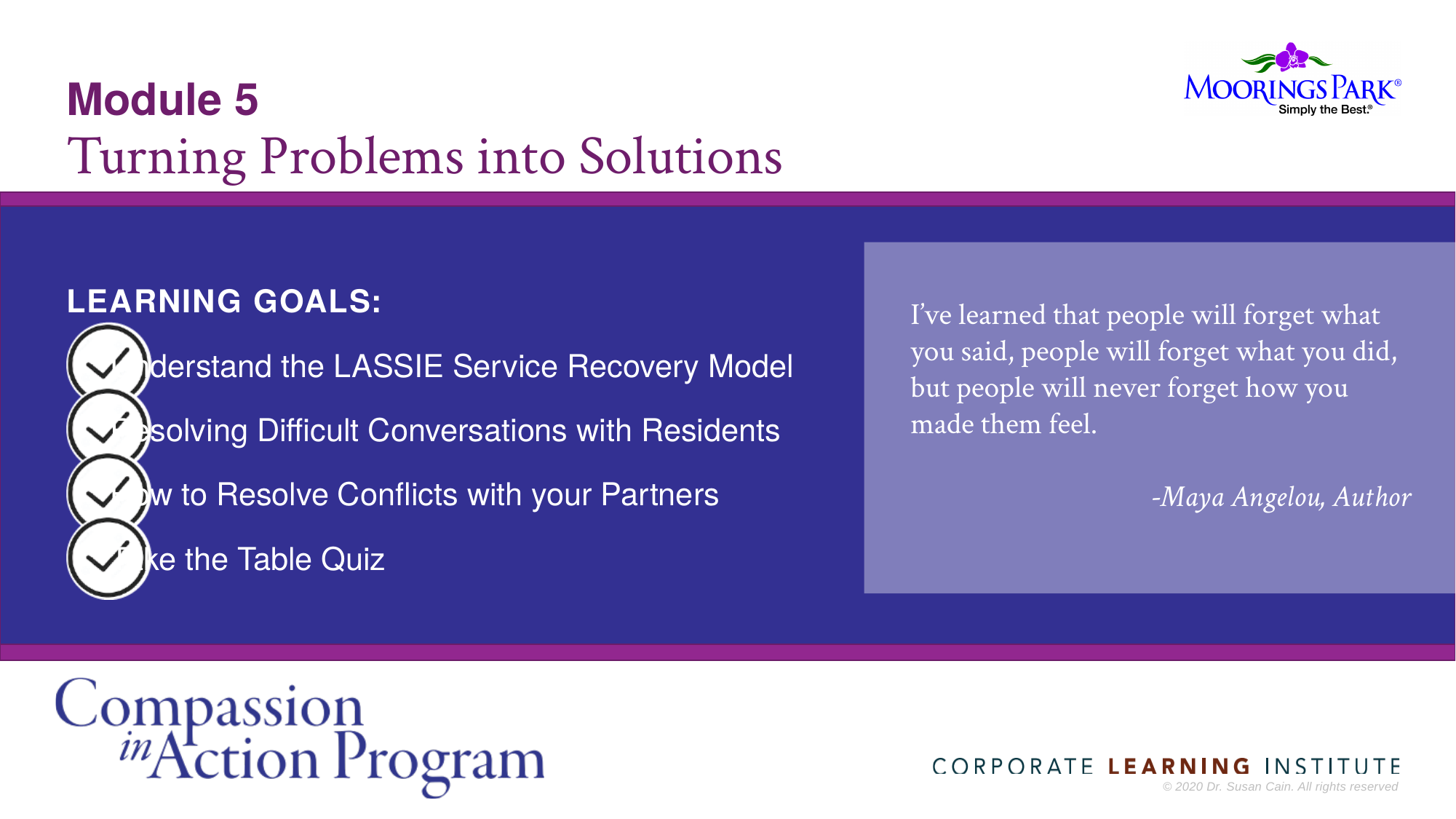

Module 5
Turning Problems into Solutions

LEARNING GOALS:
Understand the LASSIE Service Recovery Model
Resolving Difficult Conversations with Residents
How to Resolve Conflicts with your Partners
Take the Table Quiz

I’ve learned that people will forget what you said, people will forget what you did,
but people will never forget how you made them feel.

-Maya Angelou, Author